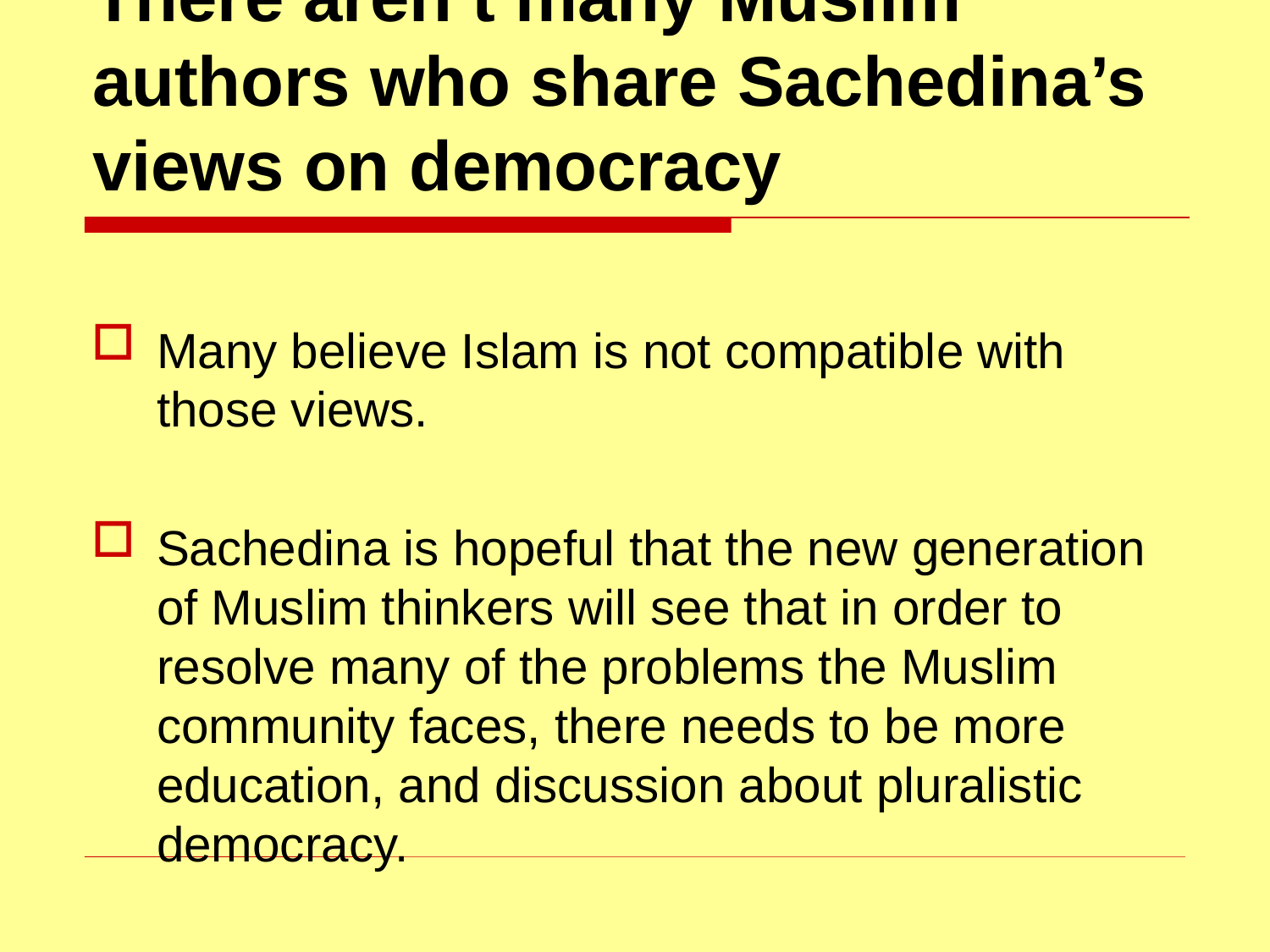

# There aren’t many Muslim authors who share Sachedina’s views on democracy

Many believe Islam is not compatible with those views.

Sachedina is hopeful that the new generation of Muslim thinkers will see that in order to resolve many of the problems the Muslim community faces, there needs to be more education, and discussion about pluralistic democracy.